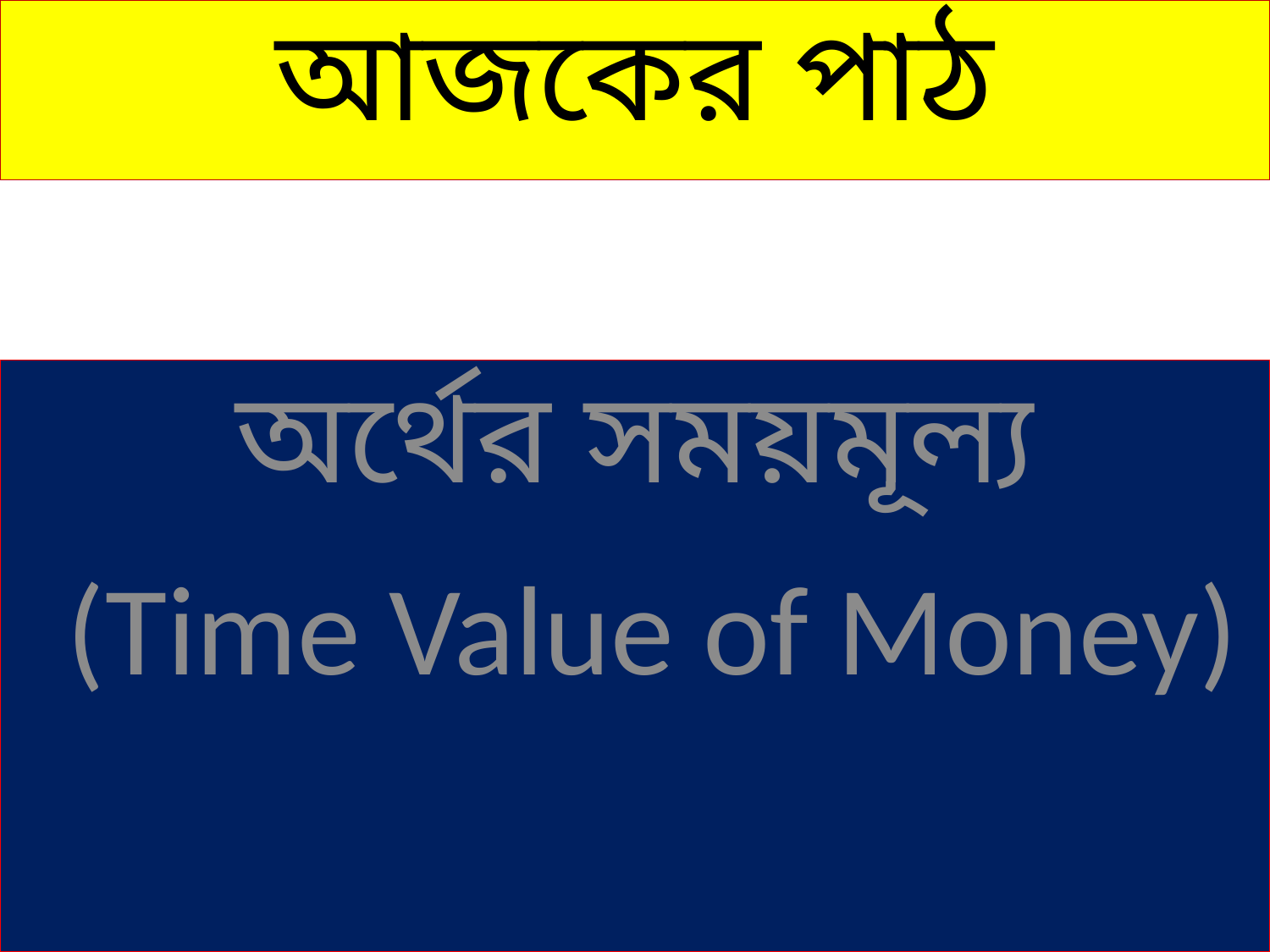

# আজকের পাঠ
অর্থের সময়মূল্য
 (Time Value of Money)